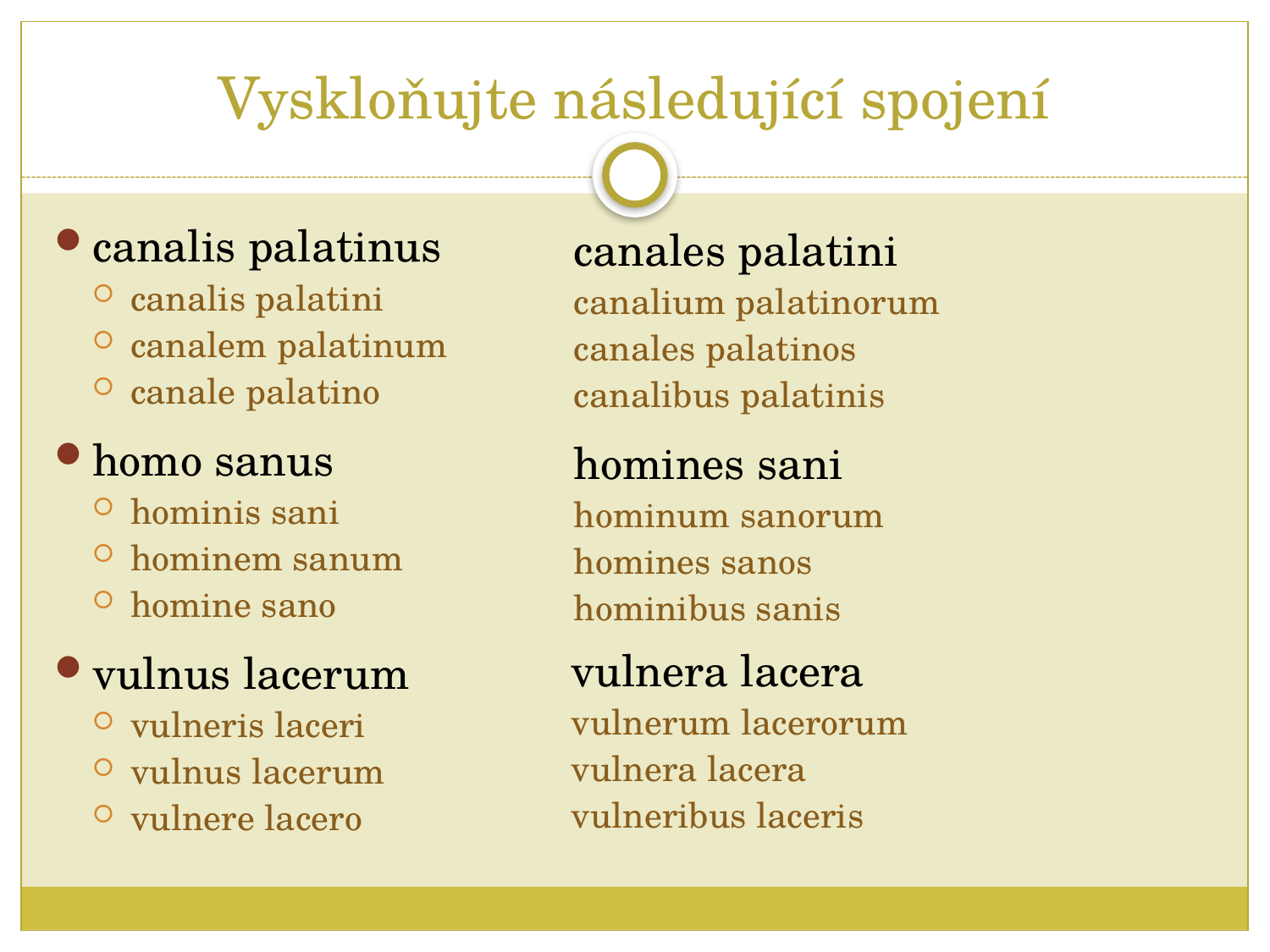

# Vyskloňujte následující spojení
canalis palatinus
canalis palatini
canalem palatinum
canale palatino
homo sanus
hominis sani
hominem sanum
homine sano
vulnus lacerum
vulneris laceri
vulnus lacerum
vulnere lacero
canales palatini
canalium palatinorum
canales palatinos
canalibus palatinis
homines sani
hominum sanorum
homines sanos
hominibus sanis
vulnera lacera
vulnerum lacerorum
vulnera lacera
vulneribus laceris